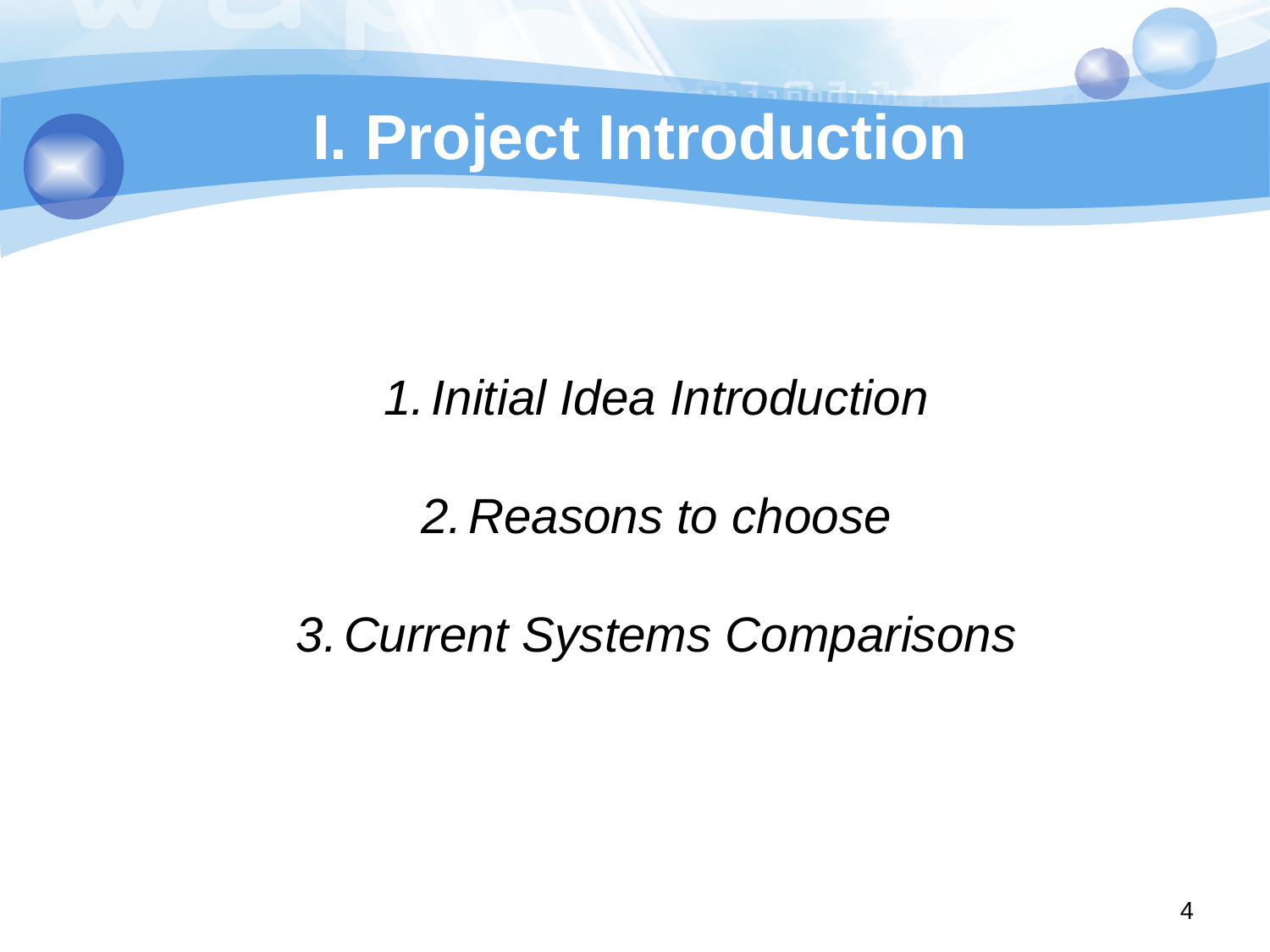

# I. Project Introduction
Initial Idea Introduction

Reasons to choose

Current Systems Comparisons
4